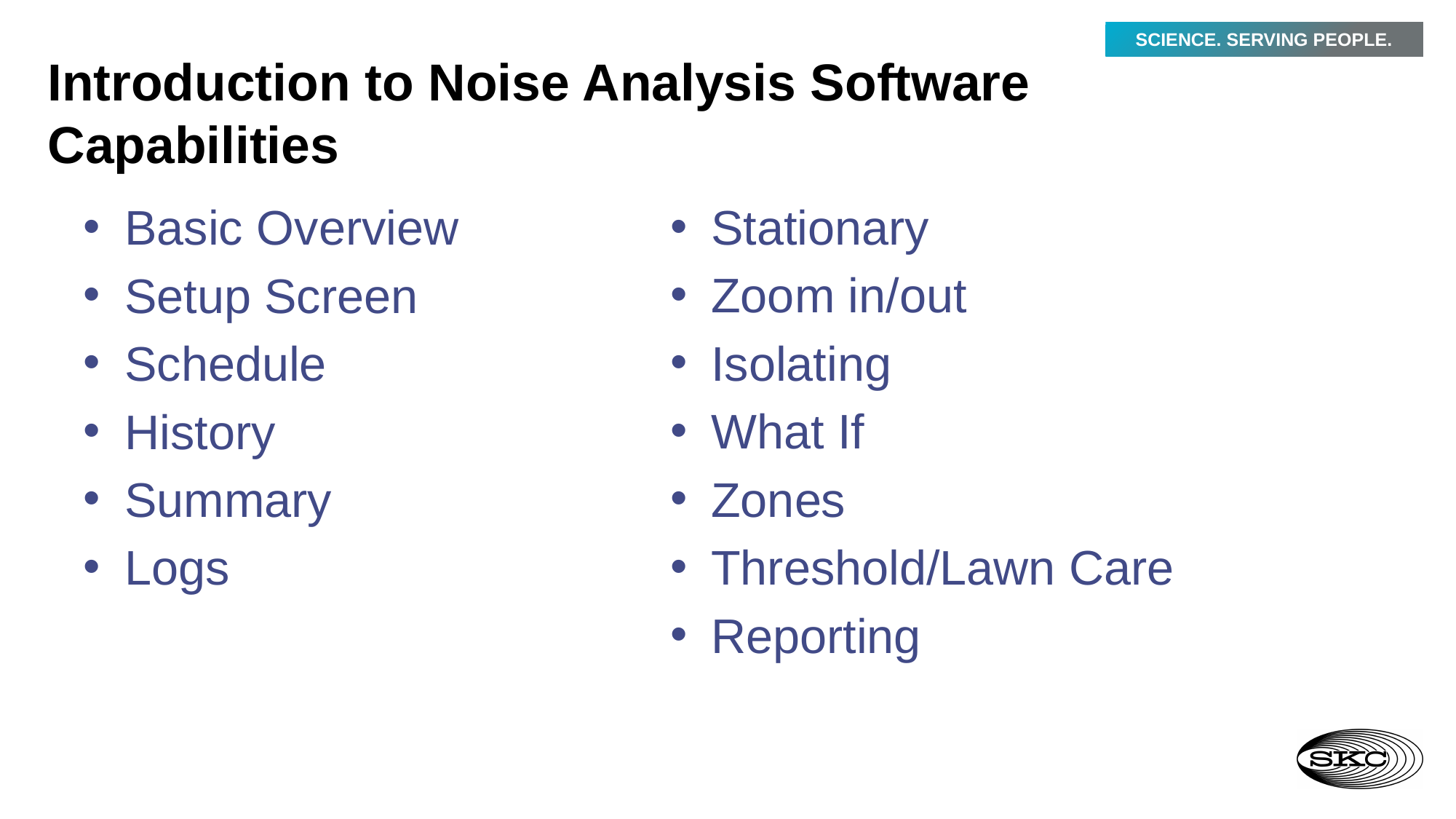

# Introduction to Noise Analysis Software Capabilities
Stationary
Zoom in/out
Isolating
What If
Zones
Threshold/Lawn Care
Reporting

Basic Overview
Setup Screen
Schedule
History
Summary
Logs